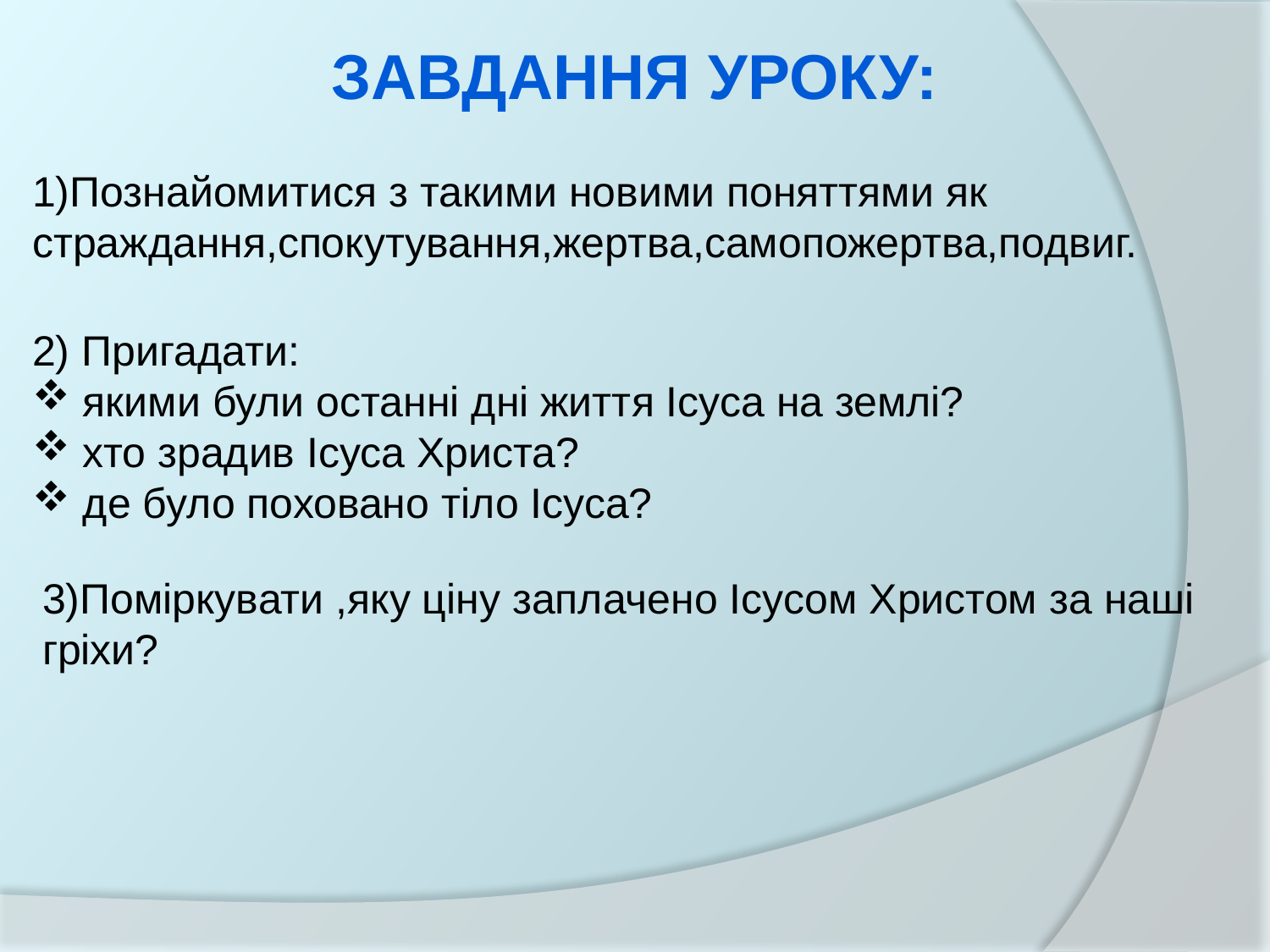

Завдання уроку:
1)Познайомитися з такими новими поняттями як страждання,спокутування,жертва,самопожертва,подвиг.
2) Пригадати:
 якими були останні дні життя Ісуса на землі?
 хто зрадив Ісуса Христа?
 де було поховано тіло Ісуса?
3)Поміркувати ,яку ціну заплачено Ісусом Христом за наші гріхи?